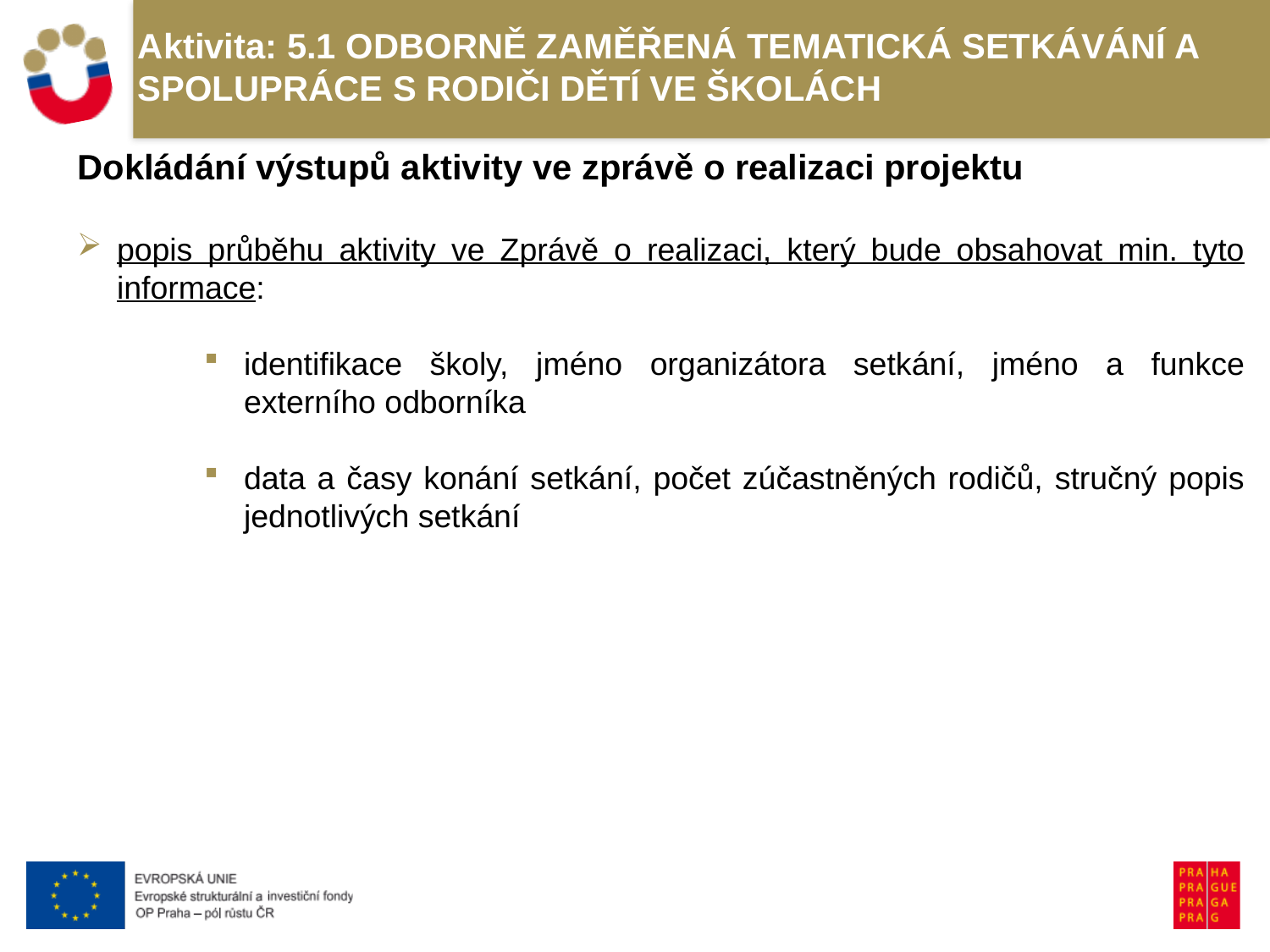

# Aktivita: 5.1 ODBORNĚ ZAMĚŘENÁ TEMATICKÁ SETKÁVÁNÍ A SPOLUPRÁCE S RODIČI DĚTÍ VE ŠKOLÁCH

Dokládání výstupů aktivity ve zprávě o realizaci projektu

popis průběhu aktivity ve Zprávě o realizaci, který bude obsahovat min. tyto informace:

identifikace školy, jméno organizátora setkání, jméno a funkce externího odborníka

data a časy konání setkání, počet zúčastněných rodičů, stručný popis jednotlivých setkání